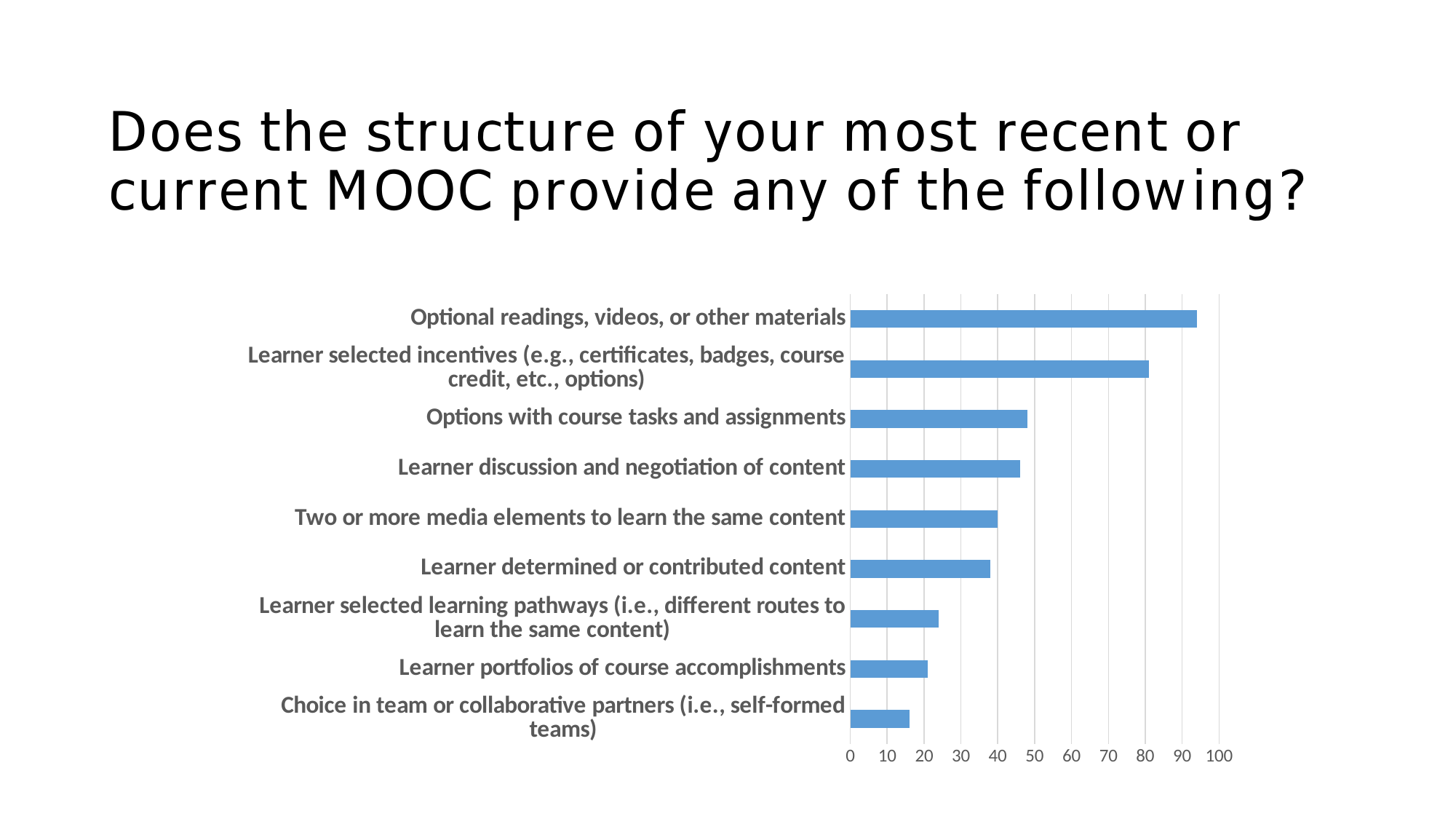

# Does the structure of your most recent or current MOOC provide any of the following?

### Chart

| Category |  |
|---|---|
| Choice in team or collaborative partners (i.e., self-formed teams) | 16.0 |
| Learner portfolios of course accomplishments | 21.0 |
| Learner selected learning pathways (i.e., different routes to learn the same content) | 24.0 |
| Learner determined or contributed content | 38.0 |
| Two or more media elements to learn the same content | 40.0 |
| Learner discussion and negotiation of content | 46.0 |
| Options with course tasks and assignments | 48.0 |
| Learner selected incentives (e.g., certificates, badges, course credit, etc., options) | 81.0 |
| Optional readings, videos, or other materials | 94.0 |